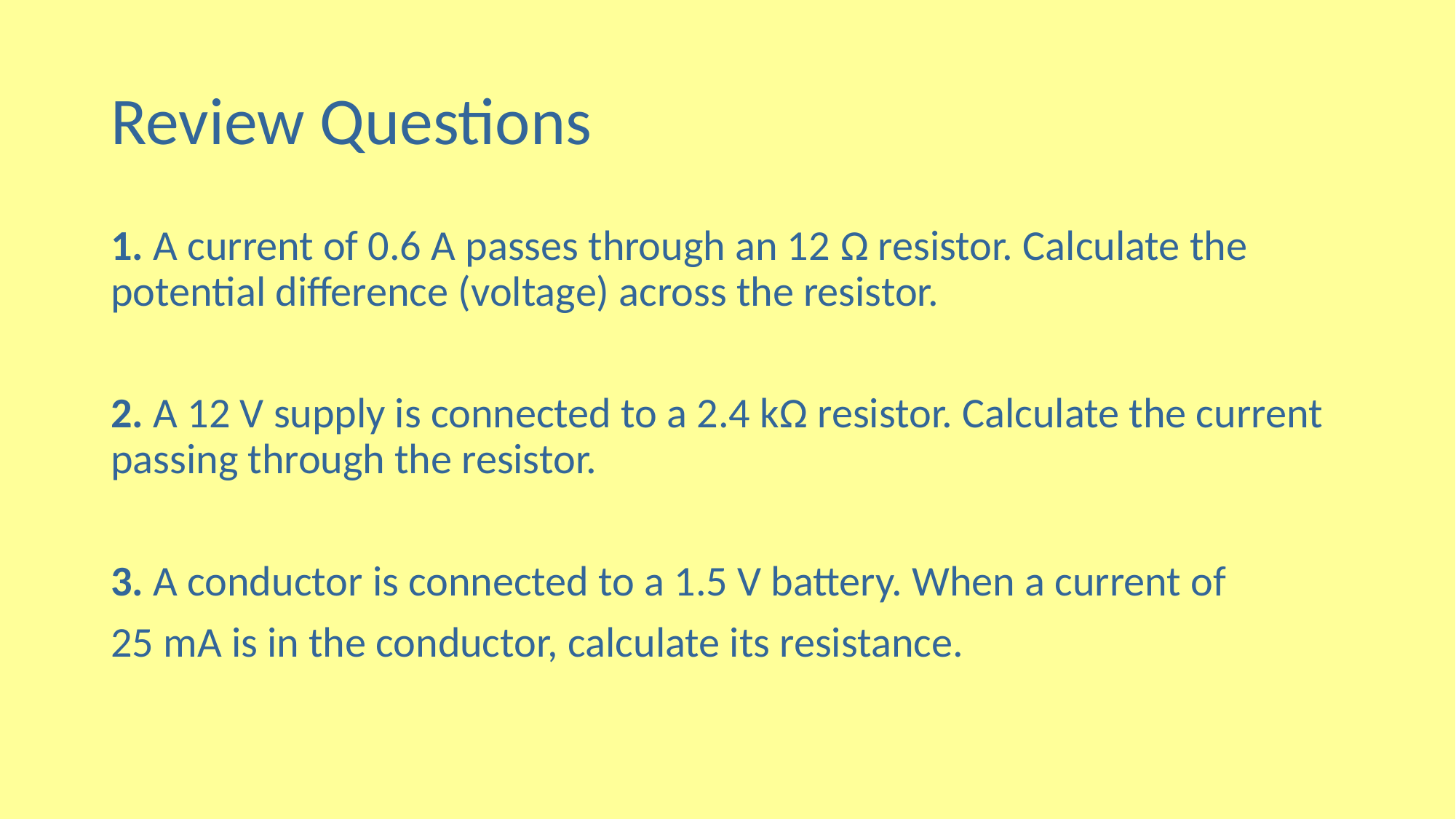

# Review Questions
1. A current of 0.6 A passes through an 12 Ω resistor. Calculate the potential difference (voltage) across the resistor.

2. A 12 V supply is connected to a 2.4 kΩ resistor. Calculate the current passing through the resistor.

3. A conductor is connected to a 1.5 V battery. When a current of
25 mA is in the conductor, calculate its resistance.